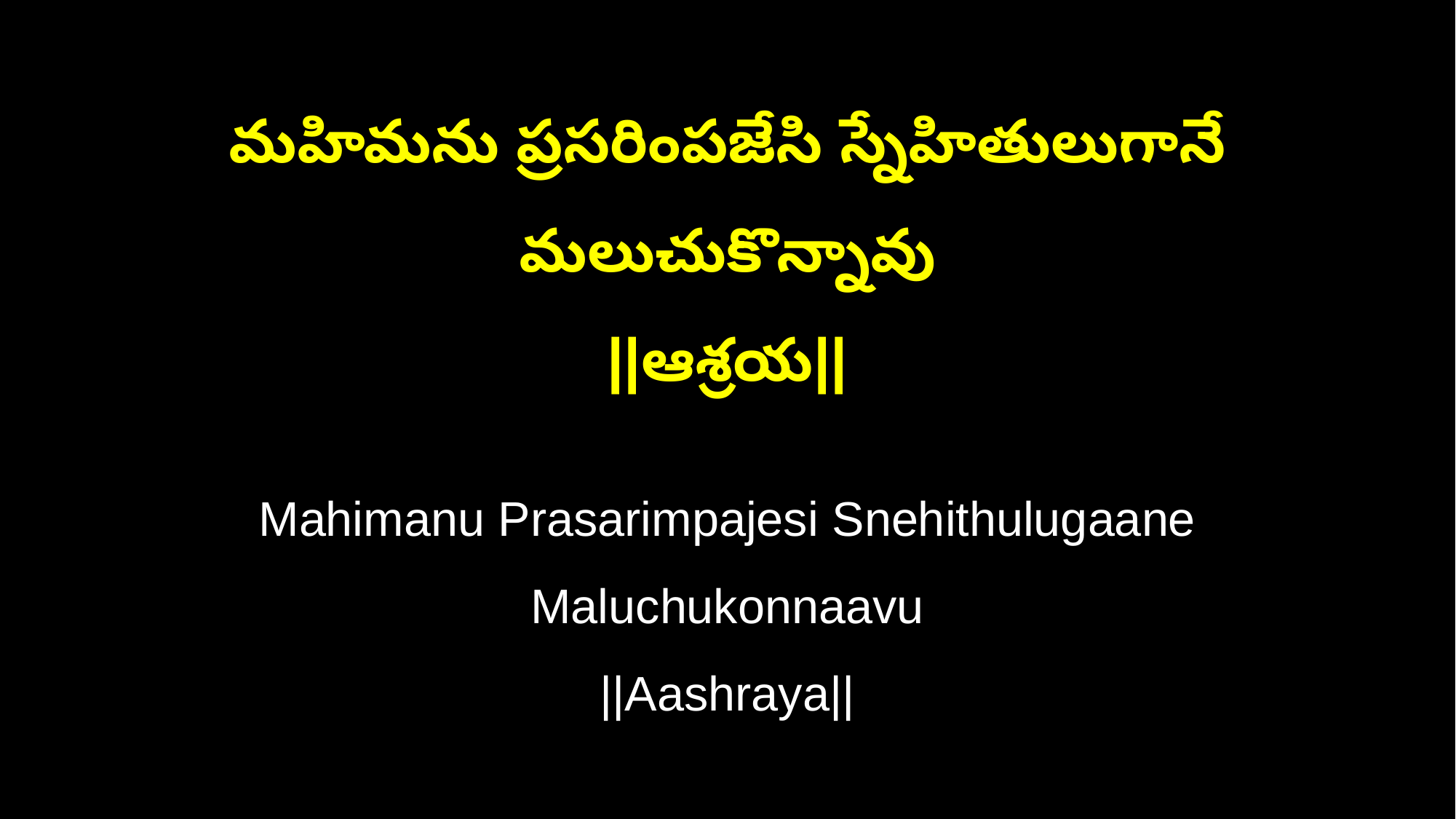

మహిమను ప్రసరింపజేసి స్నేహితులుగానే మలుచుకొన్నావు
||ఆశ్రయ||
Mahimanu Prasarimpajesi Snehithulugaane Maluchukonnaavu
||Aashraya||